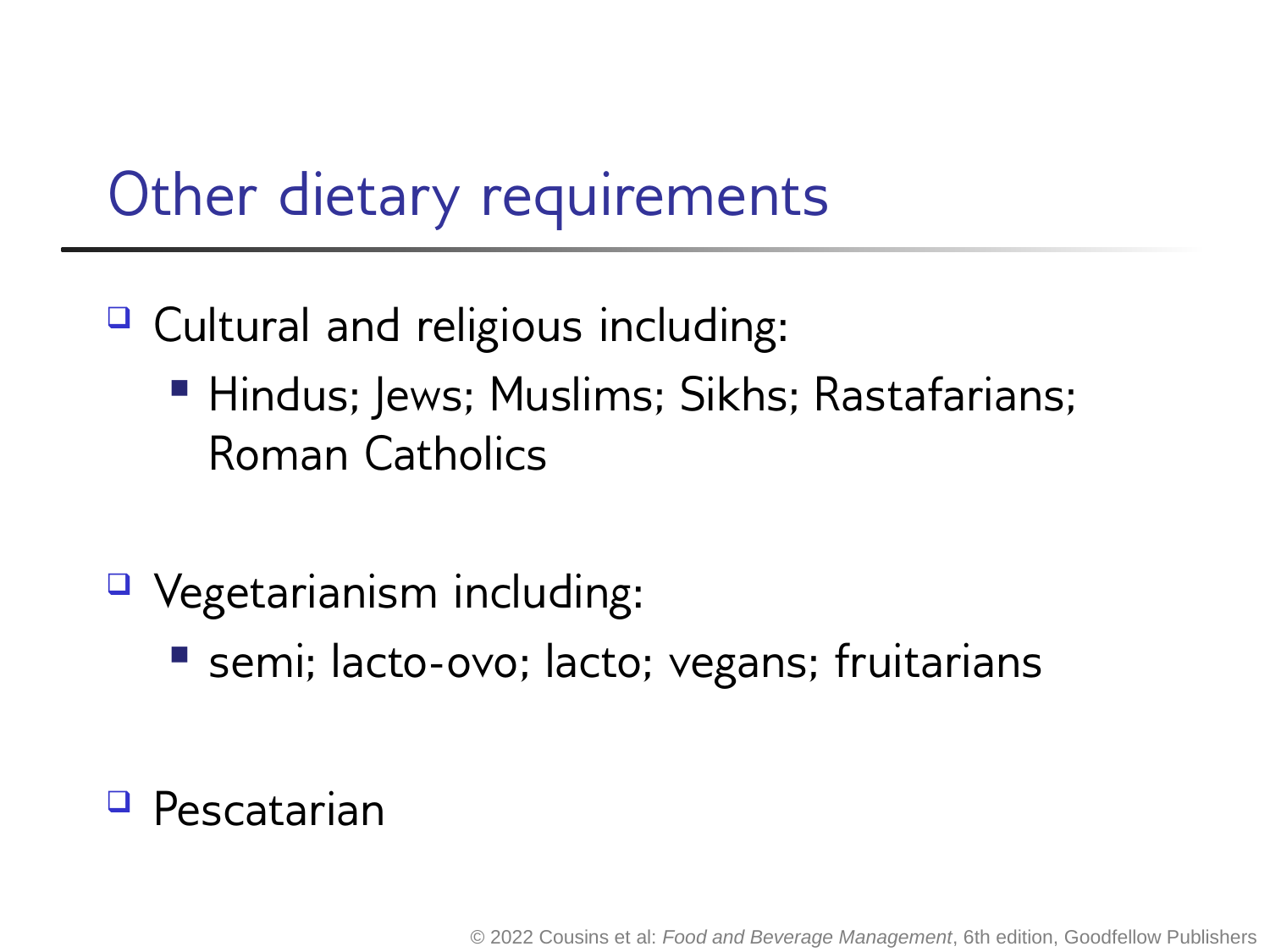

# Other dietary requirements
Cultural and religious including:
Hindus; Jews; Muslims; Sikhs; Rastafarians; Roman Catholics

Vegetarianism including:
semi; lacto-ovo; lacto; vegans; fruitarians

Pescatarian